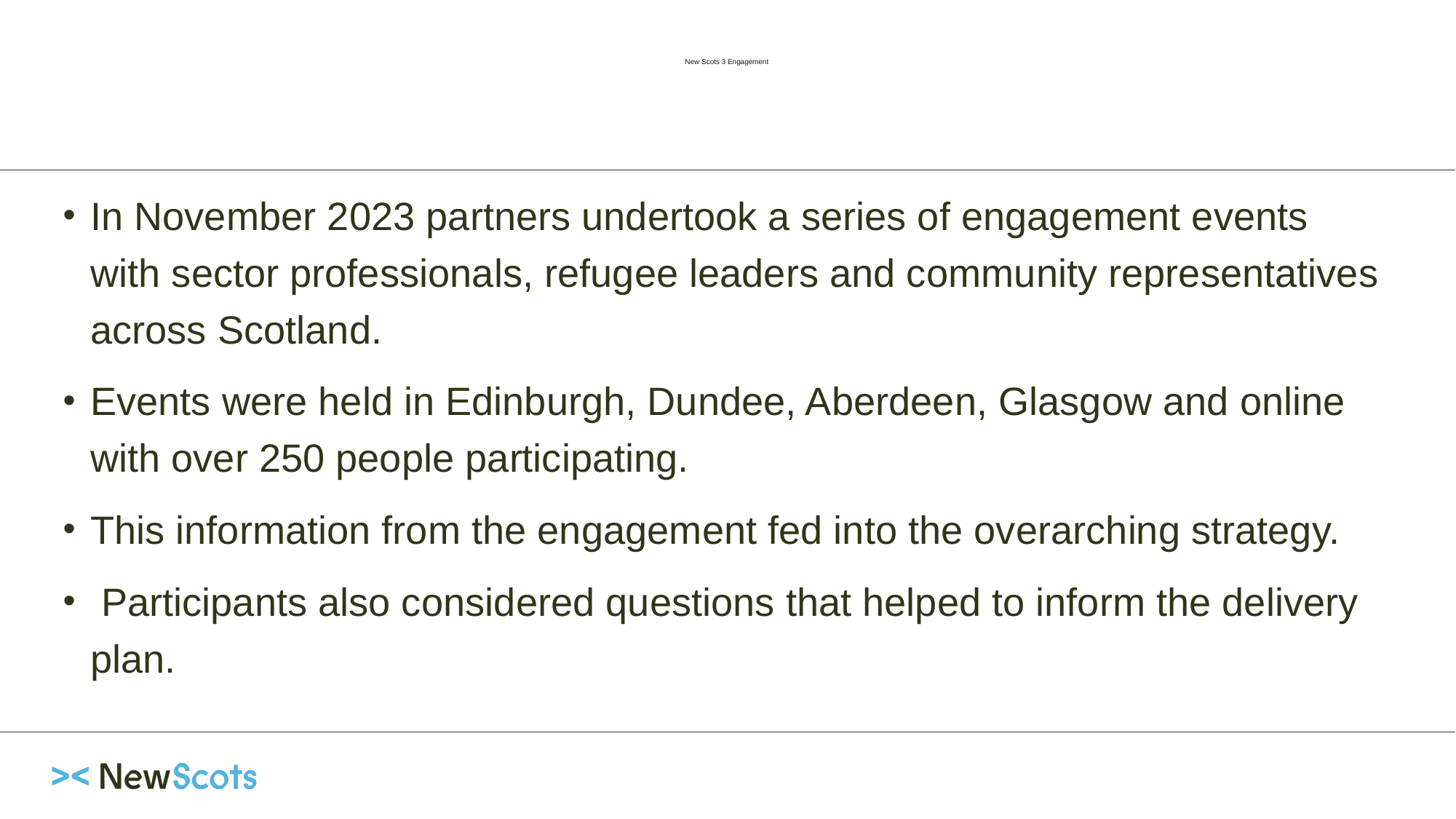

# New Scots 3 Engagement Local Governance & Reform Research Scottish Government
In November 2023 partners undertook a series of engagement events with sector professionals, refugee leaders and community representatives across Scotland.
Events were held in Edinburgh, Dundee, Aberdeen, Glasgow and online with over 250 people participating.
This information from the engagement fed into the overarching strategy.
 Participants also considered questions that helped to inform the delivery plan.